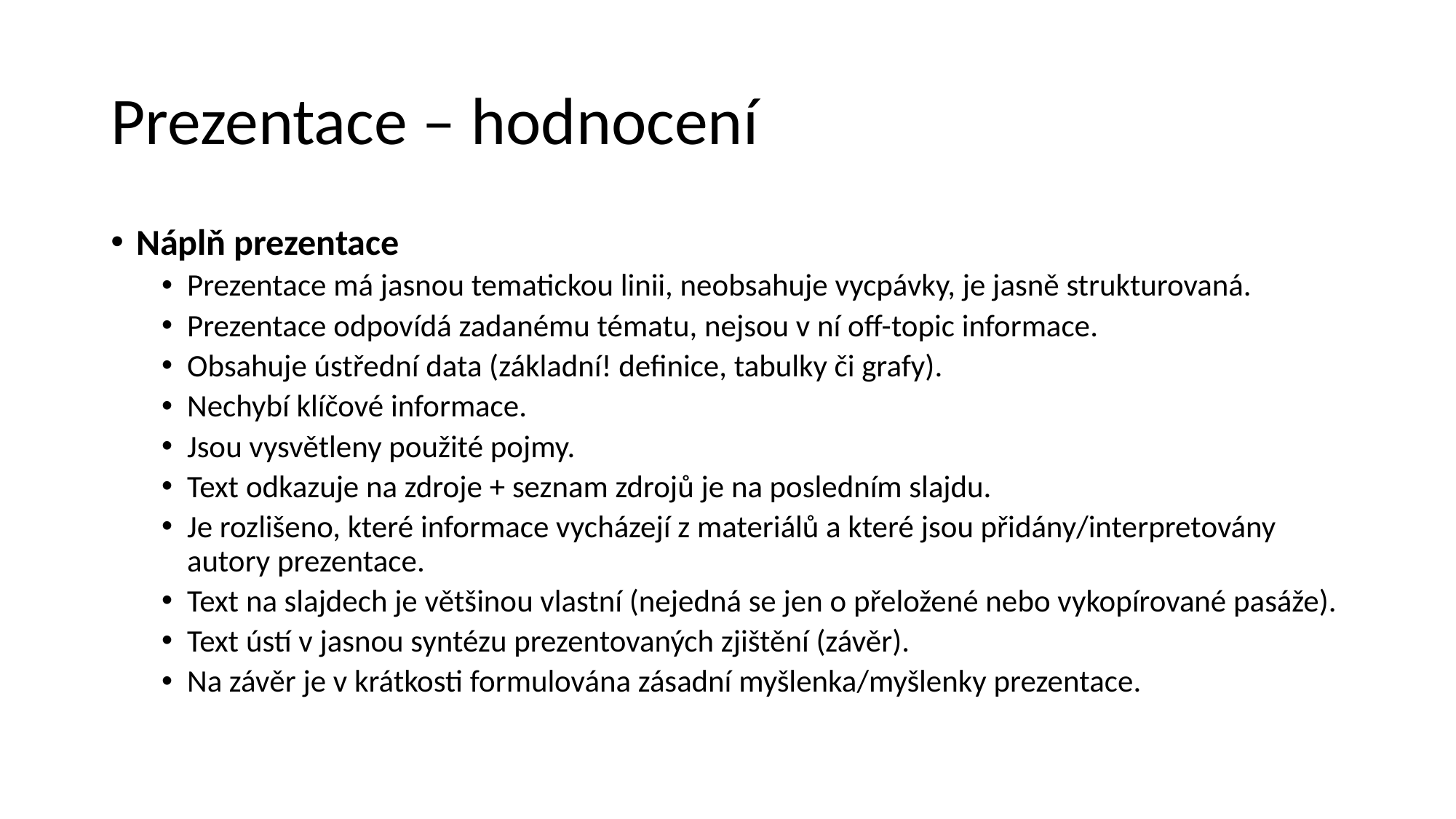

# Prezentace – hodnocení
Náplň prezentace
Prezentace má jasnou tematickou linii, neobsahuje vycpávky, je jasně strukturovaná.
Prezentace odpovídá zadanému tématu, nejsou v ní off-topic informace.
Obsahuje ústřední data (základní! definice, tabulky či grafy).
Nechybí klíčové informace.
Jsou vysvětleny použité pojmy.
Text odkazuje na zdroje + seznam zdrojů je na posledním slajdu.
Je rozlišeno, které informace vycházejí z materiálů a které jsou přidány/interpretovány autory prezentace.
Text na slajdech je většinou vlastní (nejedná se jen o přeložené nebo vykopírované pasáže).
Text ústí v jasnou syntézu prezentovaných zjištění (závěr).
Na závěr je v krátkosti formulována zásadní myšlenka/myšlenky prezentace.